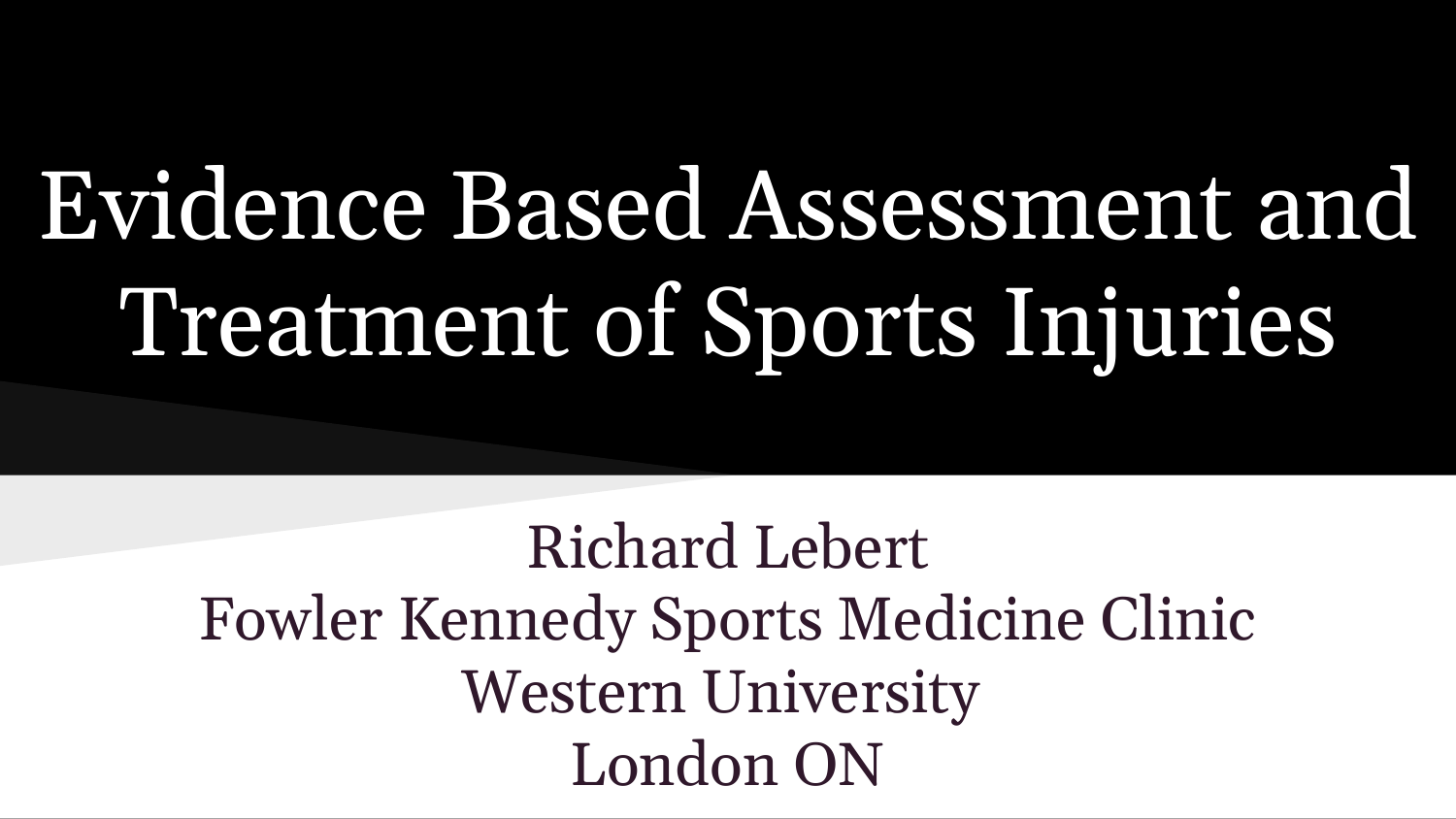

# Evidence Based Assessment and Treatment of Sports Injuries
Richard Lebert
Fowler Kennedy Sports Medicine Clinic
Western University
London ON